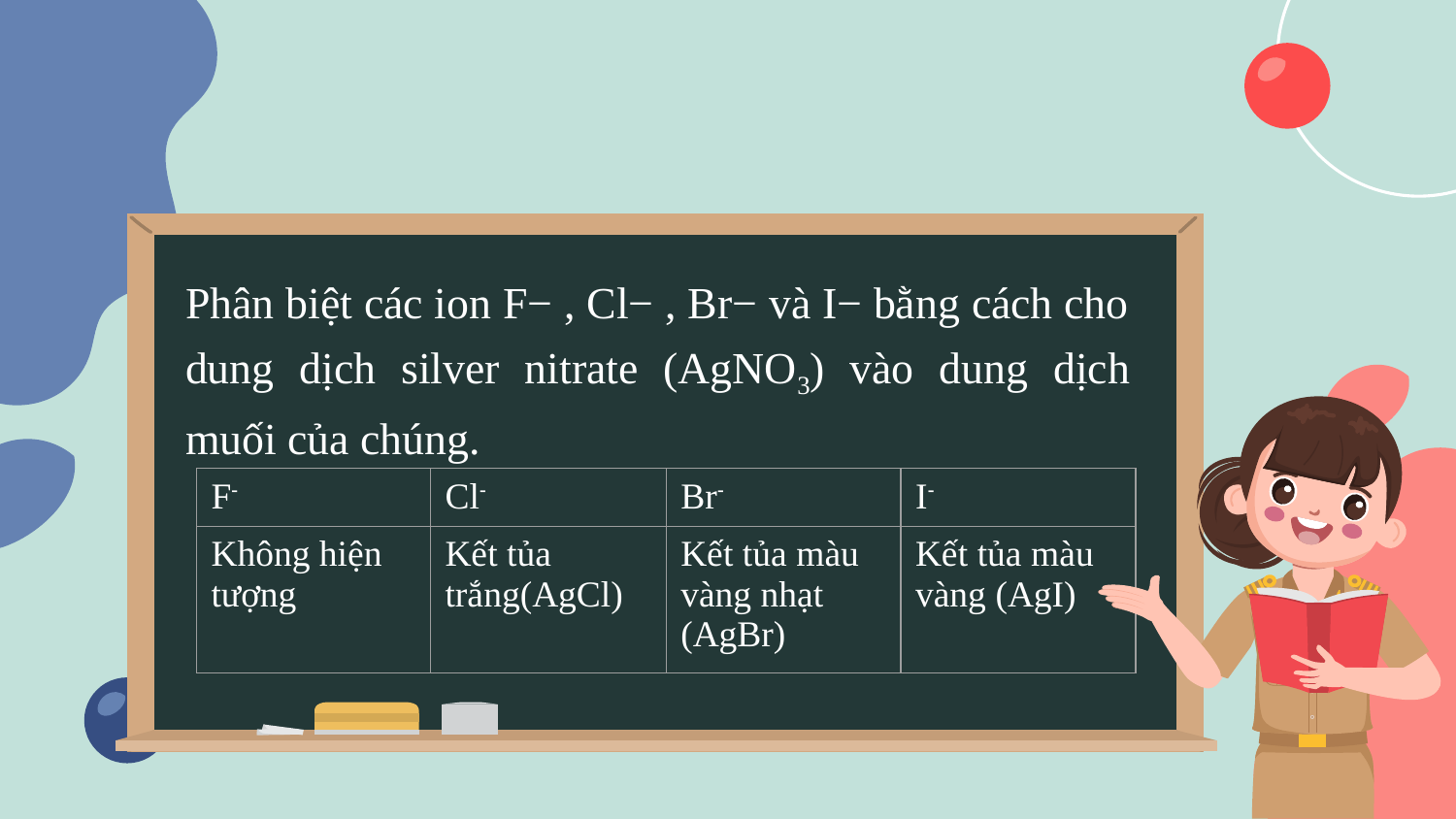

Phân biệt các ion F− , Cl− , Br− và I− bằng cách cho dung dịch silver nitrate (AgNO3) vào dung dịch muối của chúng.

| F- | Cl- | Br- | I- |
| --- | --- | --- | --- |
| Không hiện tượng | Kết tủa trắng(AgCl) | Kết tủa màu vàng nhạt (AgBr) | Kết tủa màu vàng (AgI) |